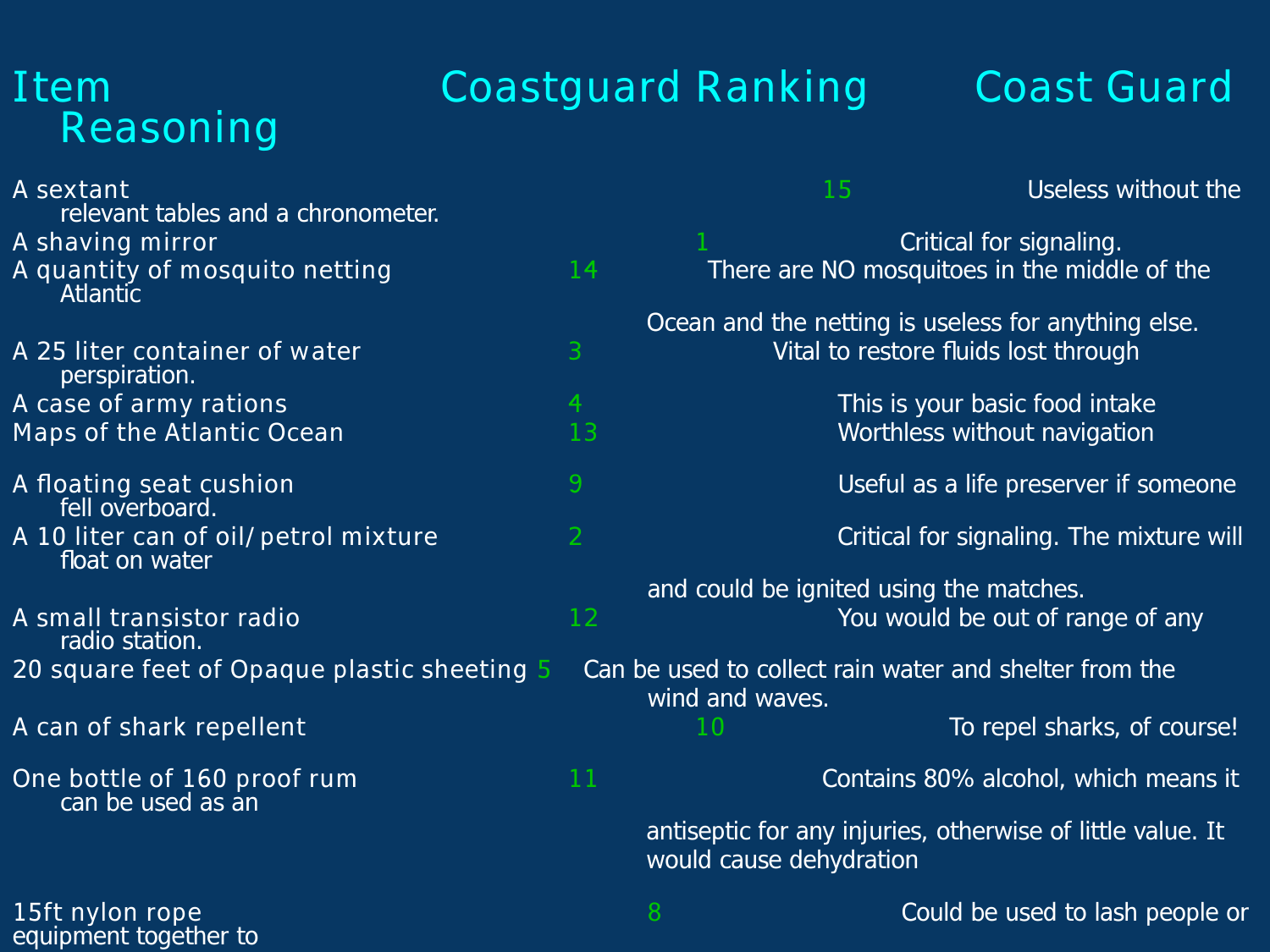

Item 			Coastguard Ranking 	  Coast Guard Reasoning

A sextant 						15 	          Useless without the relevant tables and a chronometer.
A shaving mirror 				1 	          Critical for signaling.
A quantity of mosquito netting		14               There are NO mosquitoes in the middle of the Atlantic
                                                                                 Ocean and the netting is useless for anything else.
A 25 liter container of water 		3 	          Vital to restore fluids lost through perspiration.
A case of army rations 			4 		  This is your basic food intake
Maps of the Atlantic Ocean 		13 		  Worthless without navigation
A floating seat cushion 			9 		  Useful as a life preserver if someone fell overboard.
A 10 liter can of oil/petrol mixture 	2 		  Critical for signaling. The mixture will float on water
and could be ignited using the matches.
A small transistor radio 			12 		  You would be out of range of any radio station.
20 square feet of Opaque plastic sheeting 5 	  Can be used to collect rain water and shelter from the
wind and waves.
A can of shark repellent 			10 		To repel sharks, of course!
One bottle of 160 proof rum 		11 		Contains 80% alcohol, which means it can be used as an
        antiseptic for any injuries, otherwise of little value. It
        would cause dehydration
15ft nylon rope 				8 		Could be used to lash people or equipment together to
         prevent being washed overboard in a storm.
2 boxes of chocolate bars 		6 		Your reserve food supply
A fishing kit 					7 		Ranked lower than the chocolate as there is no guarantee
         you will catch any fish.